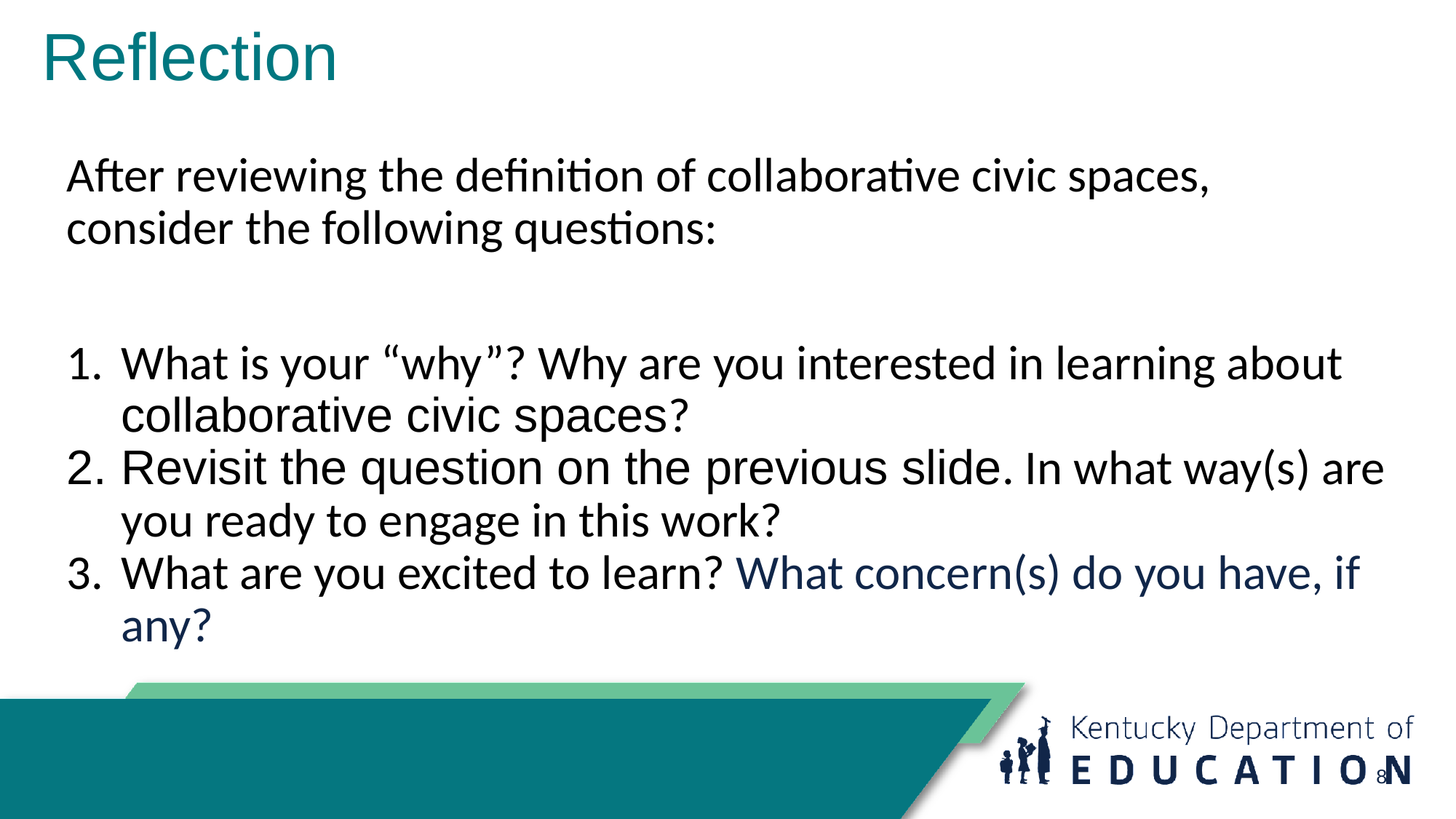

# Reflection
After reviewing the definition of collaborative civic spaces, consider the following questions:

What is your “why”? Why are you interested in learning about collaborative civic spaces?
Revisit the question on the previous slide. In what way(s) are you ready to engage in this work?
What are you excited to learn? What concern(s) do you have, if any?
8